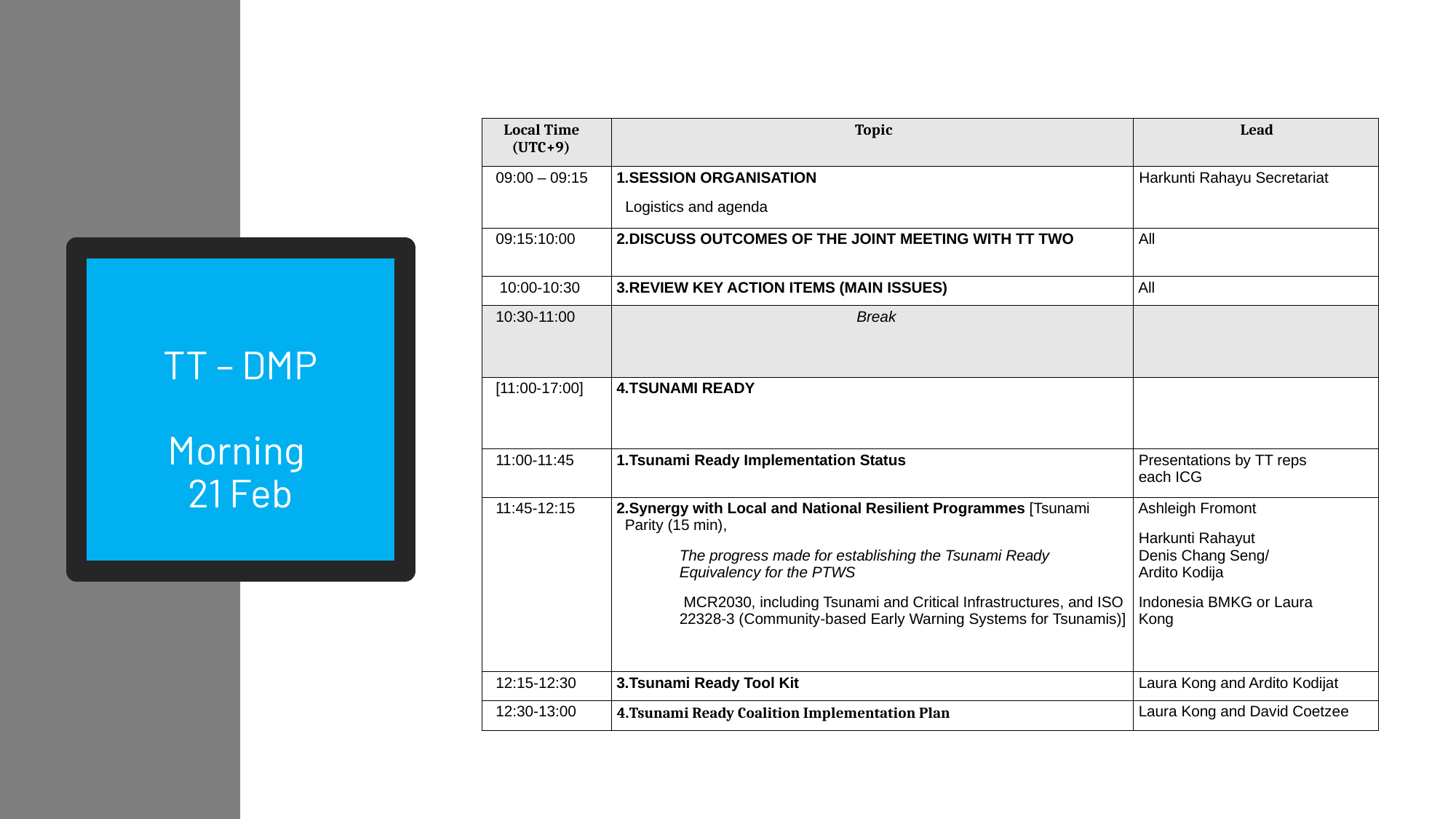

| Local Time (UTC+9) | Topic | Lead |
| --- | --- | --- |
| 09:00 – 09:15 | SESSION ORGANISATION Logistics and agenda | Harkunti Rahayu Secretariat |
| 09:15:10:00 | DISCUSS OUTCOMES OF THE JOINT MEETING WITH TT TWO | All |
| 10:00-10:30 | REVIEW KEY ACTION ITEMS (MAIN ISSUES) | All |
| 10:30-11:00 | Break |  |
| [11:00-17:00] | TSUNAMI READY |  |
| 11:00-11:45 | Tsunami Ready Implementation Status | Presentations by TT reps each ICG |
| 11:45-12:15 | Synergy with Local and National Resilient Programmes [Tsunami Parity (15 min), The progress made for establishing the Tsunami Ready Equivalency for the PTWS  MCR2030, including Tsunami and Critical Infrastructures, and ISO 22328-3 (Community-based Early Warning Systems for Tsunamis)] | Ashleigh Fromont  Harkunti Rahayut Denis Chang Seng/ Ardito Kodija Indonesia BMKG or Laura Kong |
| 12:15-12:30 | Tsunami Ready Tool Kit | Laura Kong and Ardito Kodijat |
| 12:30-13:00 | Tsunami Ready Coalition Implementation Plan | Laura Kong and David Coetzee |
# TT – DMP Morning 21 Feb